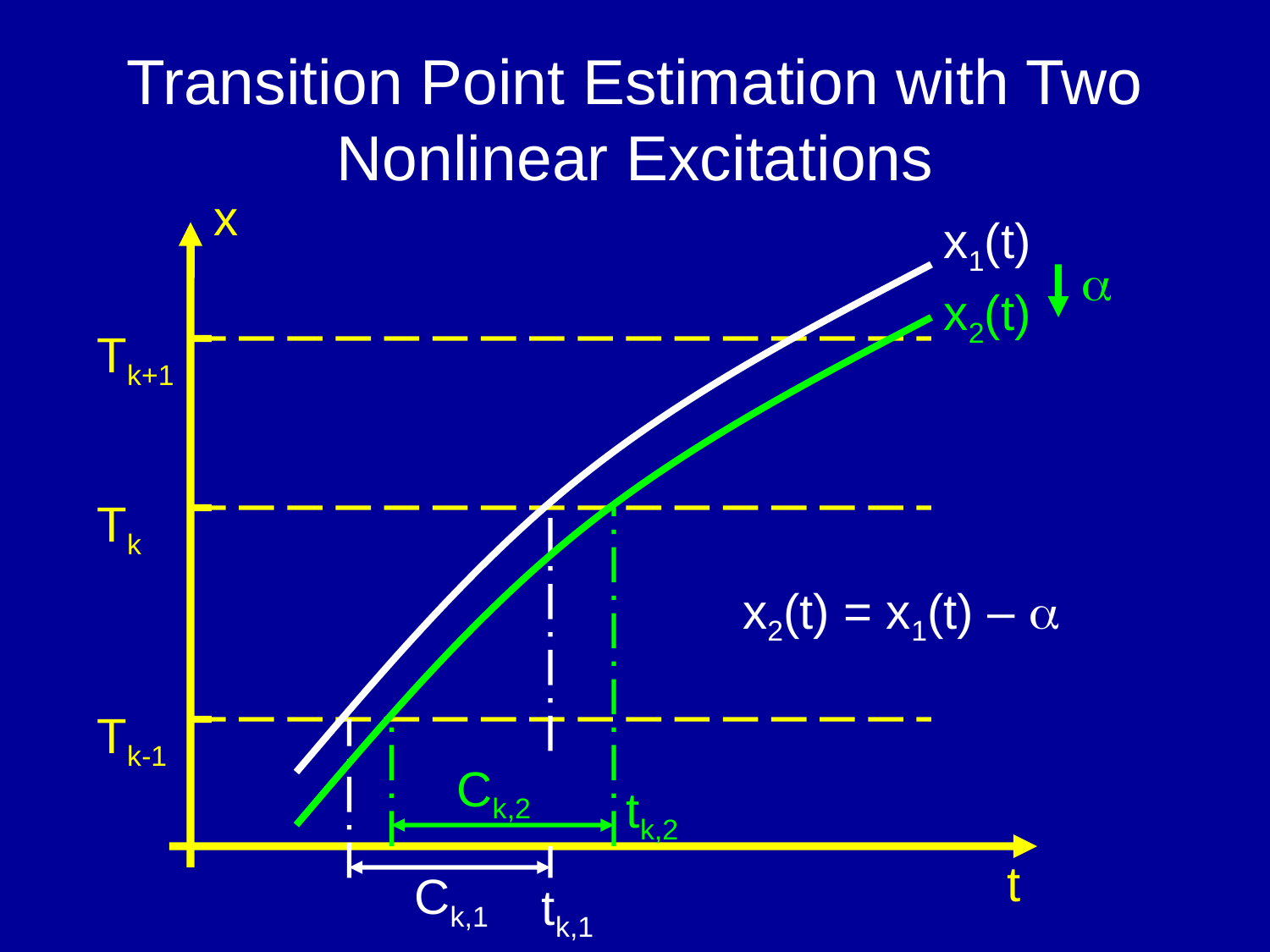

# Transition Point Estimation with Two Nonlinear Excitations
x
x1(t)

α

x2(t)
Tk+1

Tk

x2(t) = x1(t) – α
Tk-1

Ck,2
tk,2

t
Ck,1

tk,1